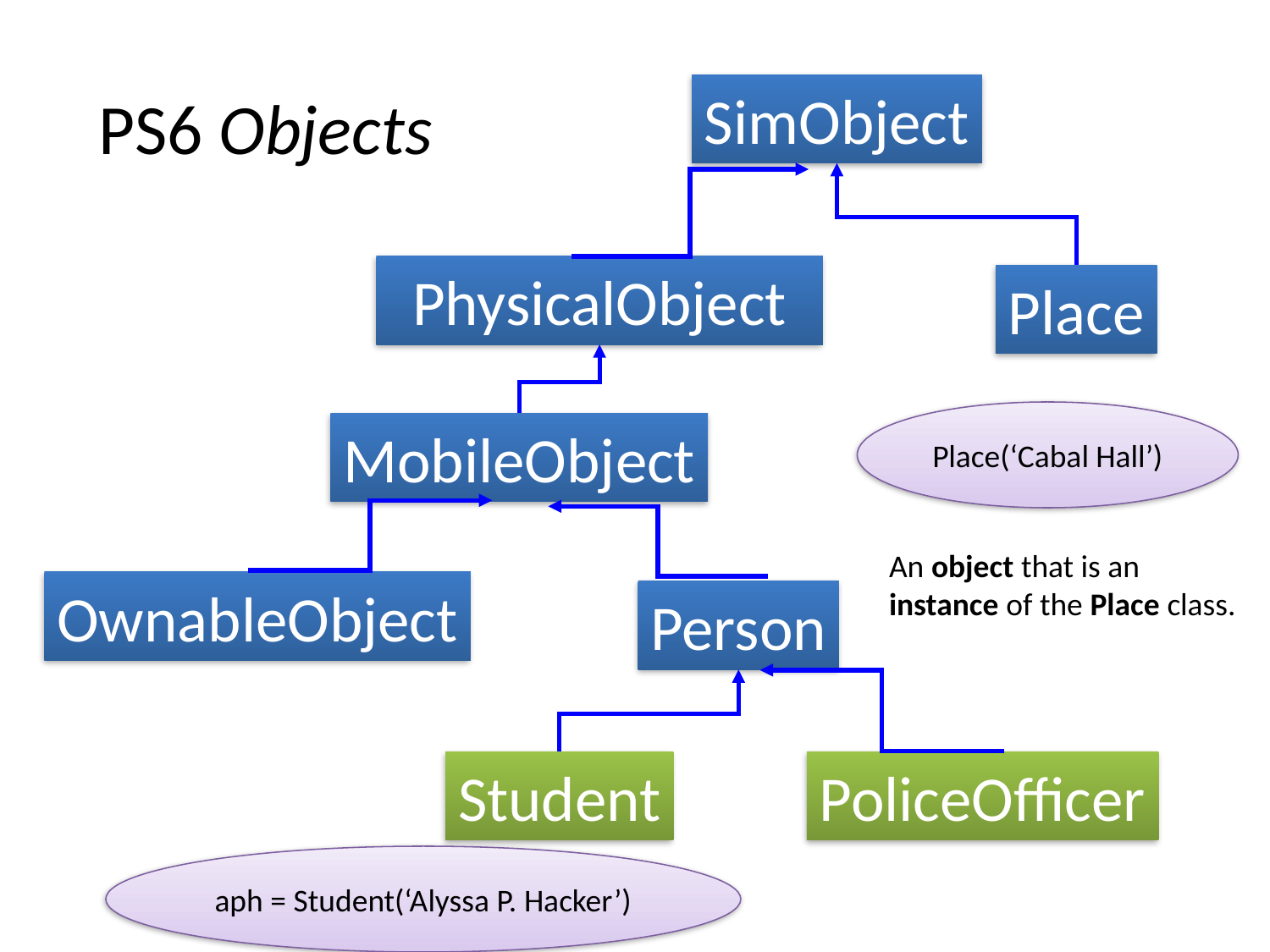

# PS6 Objects
SimObject
PhysicalObject
Place
Place(‘Cabal Hall’)
MobileObject
An object that is an instance of the Place class.
OwnableObject
Person
Student
PoliceOfficer
aph = Student(‘Alyssa P. Hacker’)